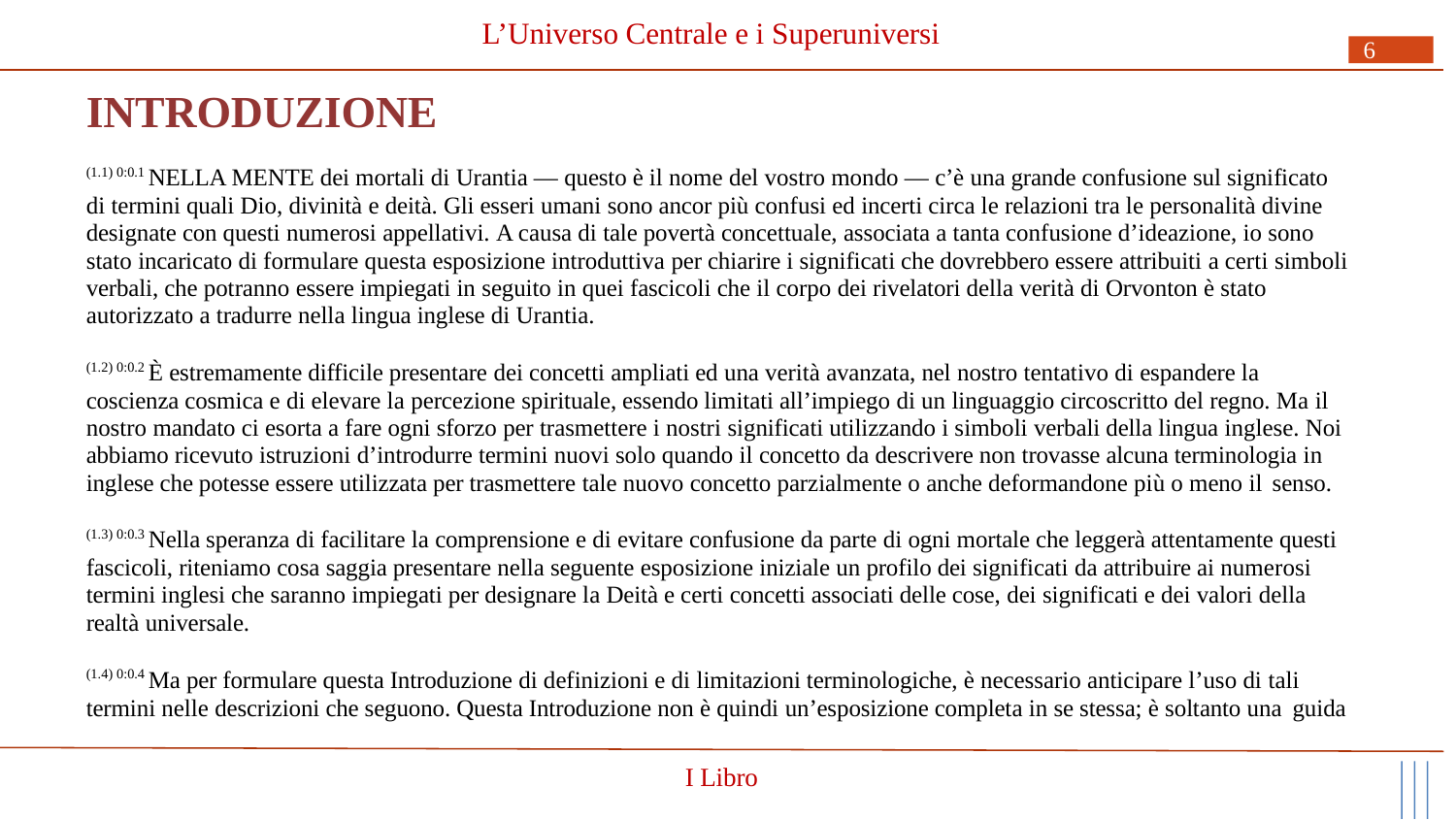

# L’Universo Centrale e i Superuniversi
6

INTRODUZIONE
(1.1) 0:0.1 NELLA MENTE dei mortali di Urantia — questo è il nome del vostro mondo — c’è una grande confusione sul significato  di termini quali Dio, divinità e deità. Gli esseri umani sono ancor più confusi ed incerti circa le relazioni tra le personalità divine  designate con questi numerosi appellativi. A causa di tale povertà concettuale, associata a tanta confusione d’ideazione, io sono  stato incaricato di formulare questa esposizione introduttiva per chiarire i significati che dovrebbero essere attribuiti a certi simboli  verbali, che potranno essere impiegati in seguito in quei fascicoli che il corpo dei rivelatori della verità di Orvonton è stato  autorizzato a tradurre nella lingua inglese di Urantia.

(1.2) 0:0.2 È estremamente difficile presentare dei concetti ampliati ed una verità avanzata, nel nostro tentativo di espandere la  coscienza cosmica e di elevare la percezione spirituale, essendo limitati all’impiego di un linguaggio circoscritto del regno. Ma il  nostro mandato ci esorta a fare ogni sforzo per trasmettere i nostri significati utilizzando i simboli verbali della lingua inglese. Noi  abbiamo ricevuto istruzioni d’introdurre termini nuovi solo quando il concetto da descrivere non trovasse alcuna terminologia in  inglese che potesse essere utilizzata per trasmettere tale nuovo concetto parzialmente o anche deformandone più o meno il senso.

(1.3) 0:0.3 Nella speranza di facilitare la comprensione e di evitare confusione da parte di ogni mortale che leggerà attentamente questi  fascicoli, riteniamo cosa saggia presentare nella seguente esposizione iniziale un profilo dei significati da attribuire ai numerosi  termini inglesi che saranno impiegati per designare la Deità e certi concetti associati delle cose, dei significati e dei valori della  realtà universale.

(1.4) 0:0.4 Ma per formulare questa Introduzione di definizioni e di limitazioni terminologiche, è necessario anticipare l’uso di tali
termini nelle descrizioni che seguono. Questa Introduzione non è quindi un’esposizione completa in se stessa; è soltanto una guida

I Libro